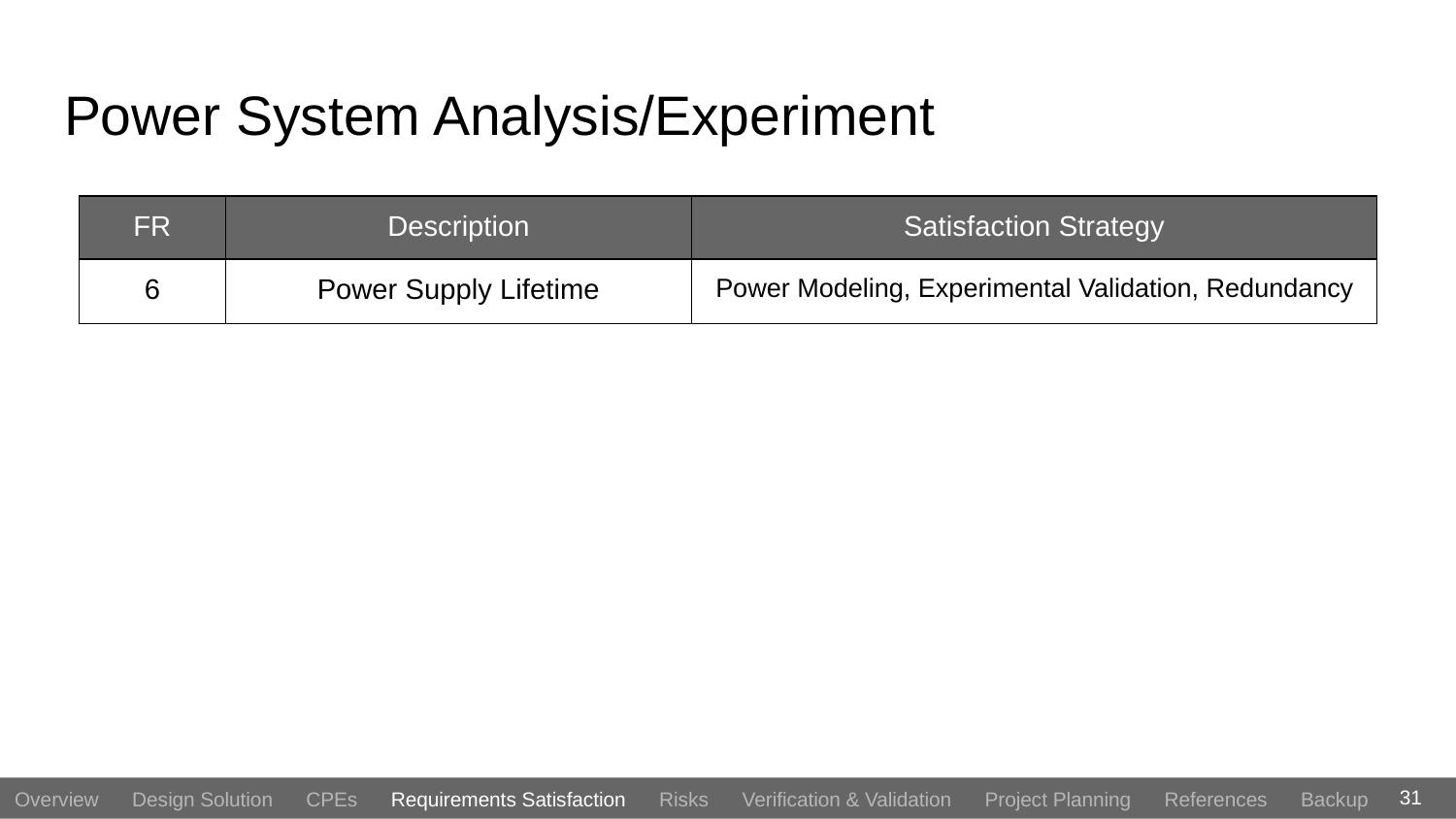

# Power System Analysis/Experiment
| FR | Description | Satisfaction Strategy |
| --- | --- | --- |
| 6 | Power Supply Lifetime | Power Modeling, Experimental Validation, Redundancy |
31
Overview      Design Solution      CPEs      Requirements Satisfaction      Risks      Verification & Validation      Project Planning      References      Backup